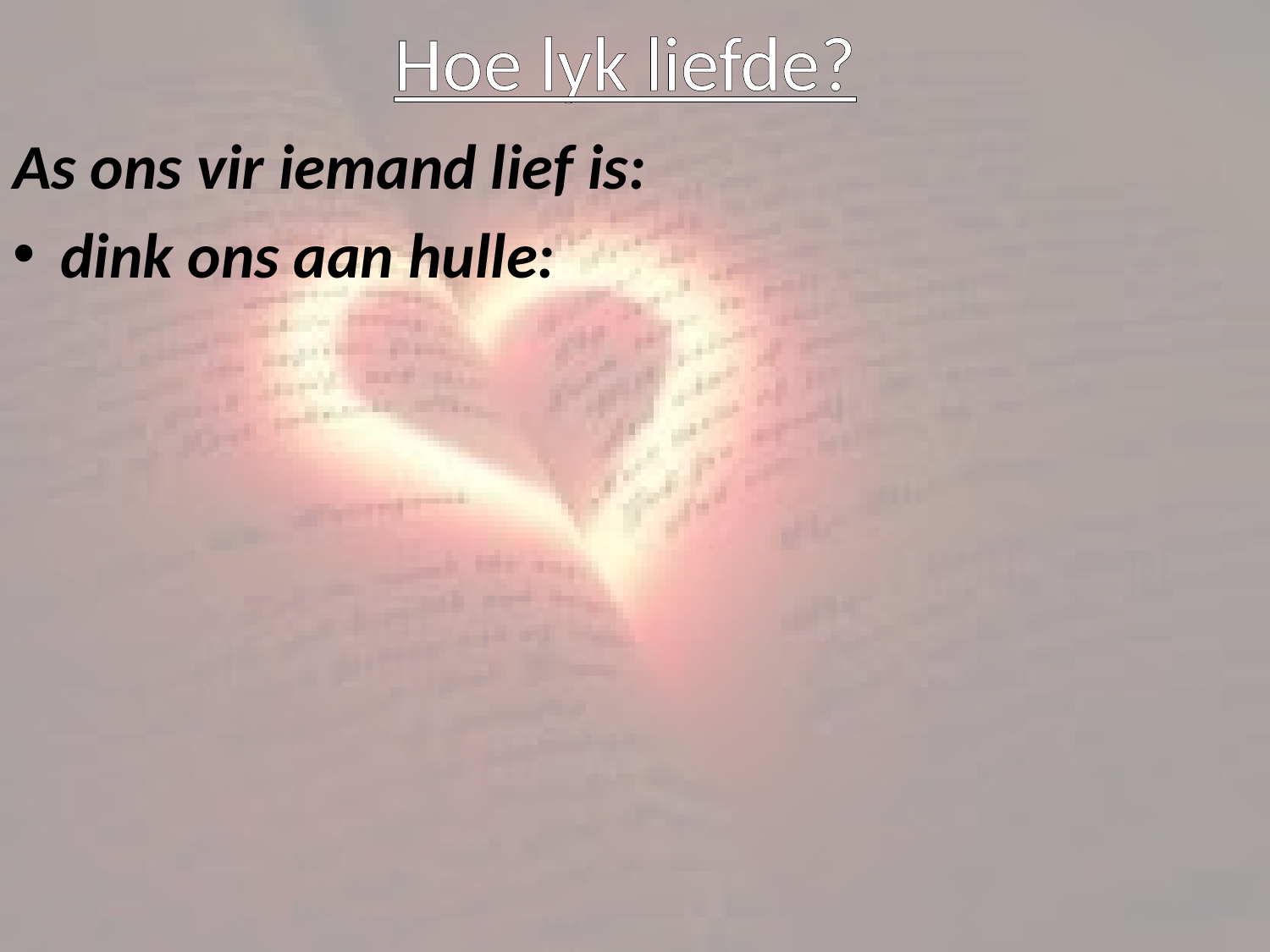

# Hoe lyk liefde?
As ons vir iemand lief is:
dink ons aan hulle: